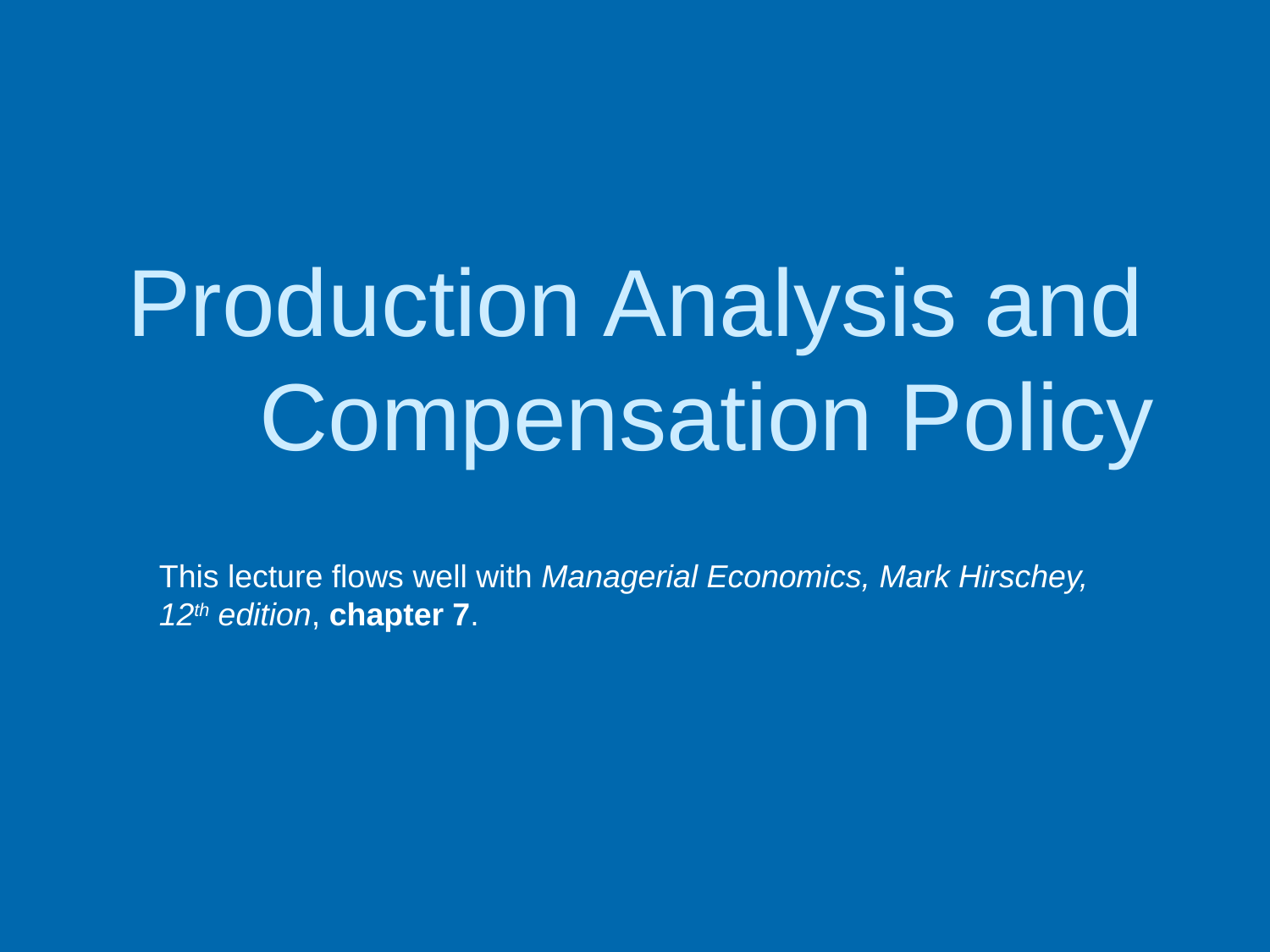

# Production Analysis and Compensation Policy
This lecture flows well with Managerial Economics, Mark Hirschey, 12th edition, chapter 7.